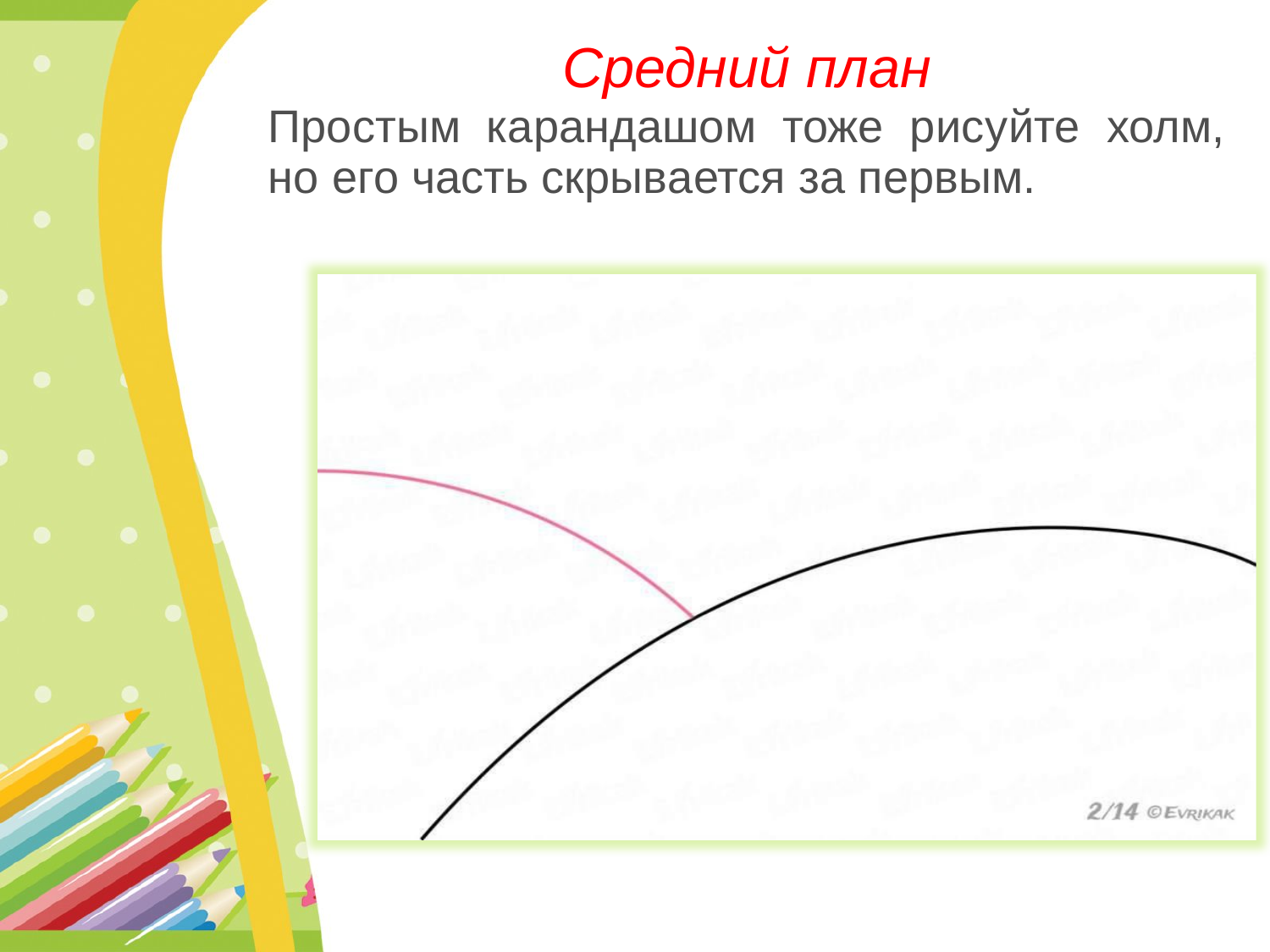

Средний план
Простым карандашом тоже рисуйте холм, но его часть скрывается за первым.